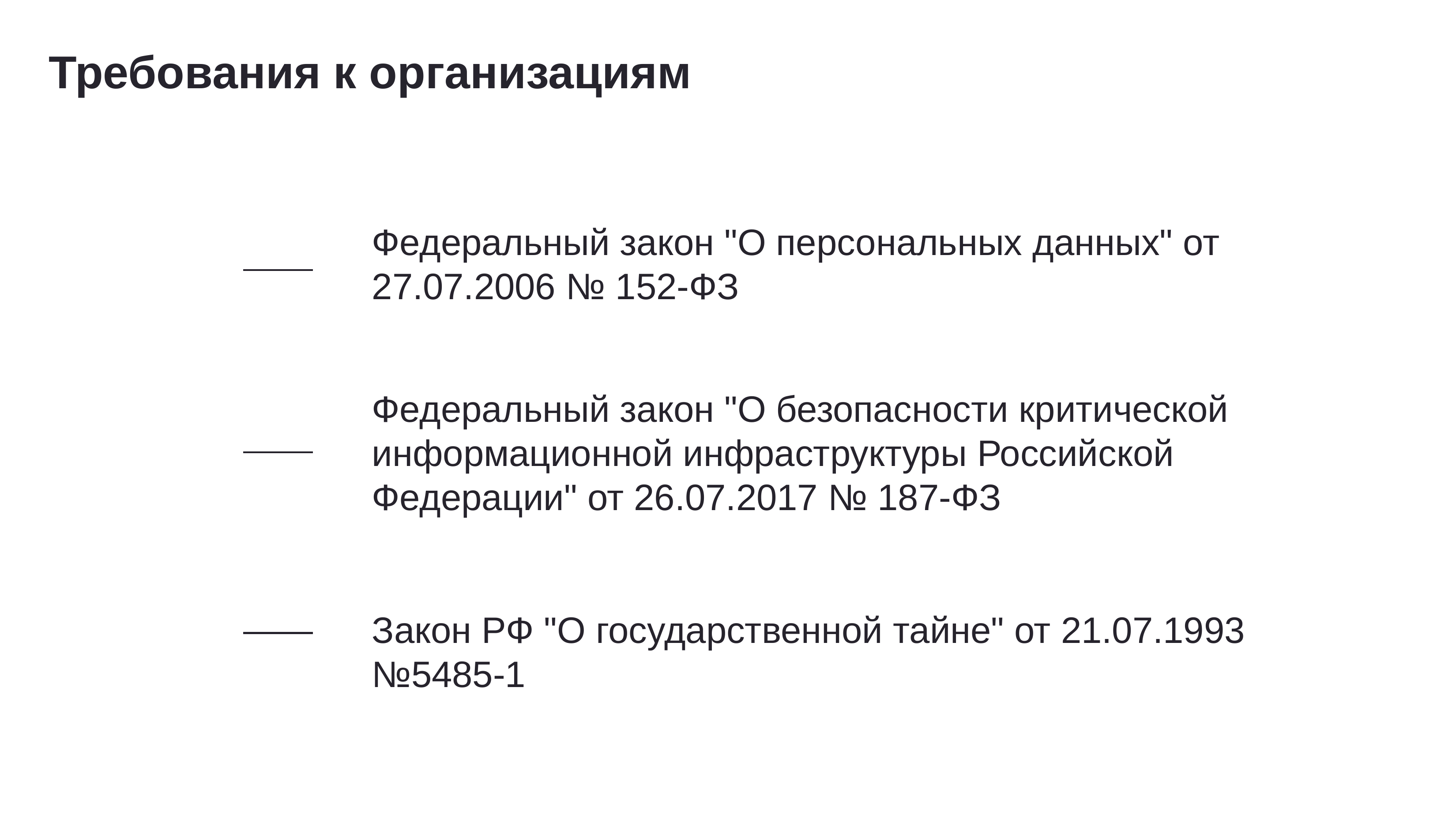

# Требования к организациям
Федеральный закон "О персональных данных" от 27.07.2006 № 152-ФЗ

Федеральный закон "О безопасности критической информационной инфраструктуры Российской Федерации" от 26.07.2017 № 187-ФЗ

Закон РФ "О государственной тайне" от 21.07.1993 №5485-1